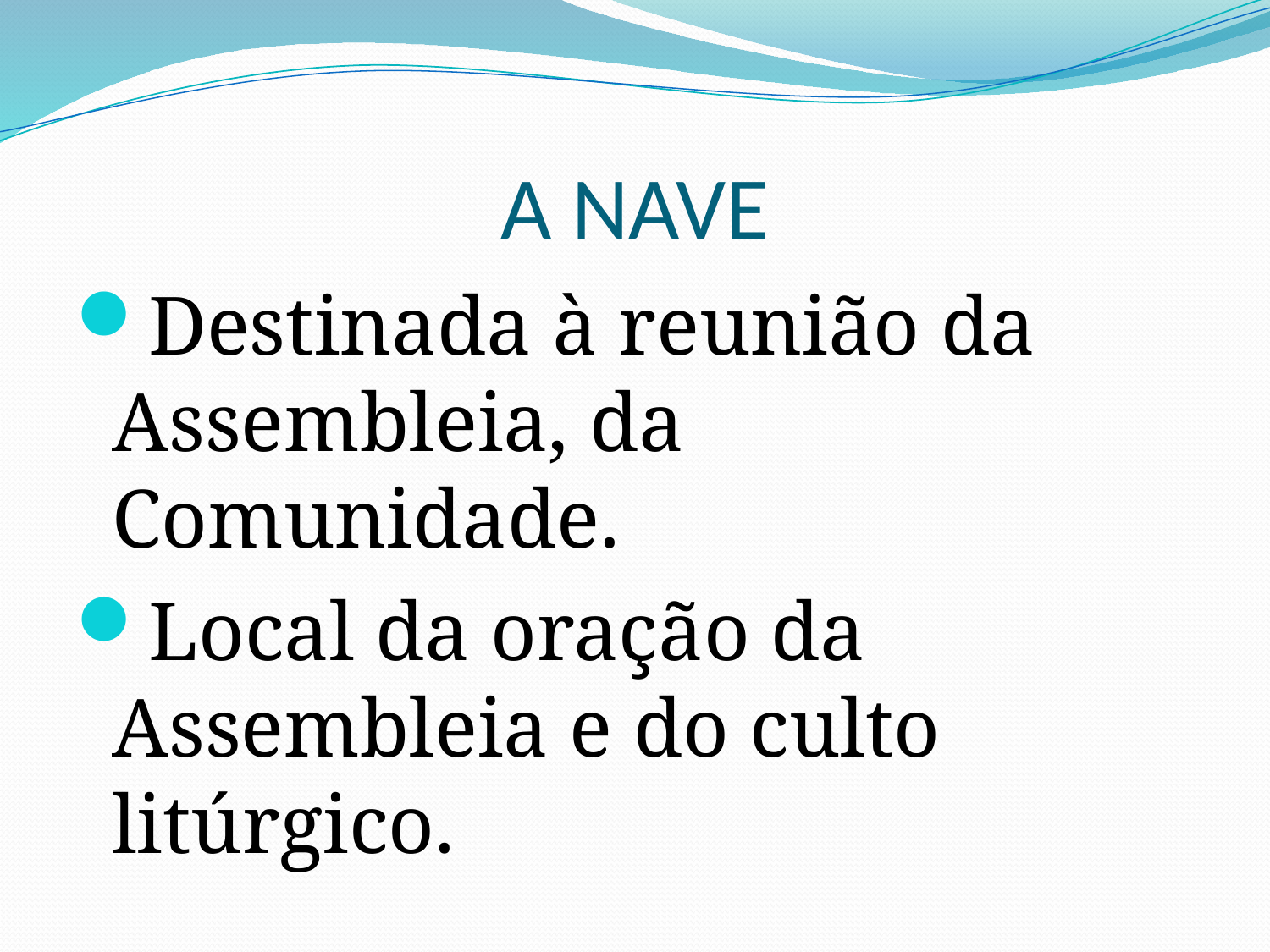

# A NAVE
Destinada à reunião da Assembleia, da Comunidade.
Local da oração da Assembleia e do culto litúrgico.